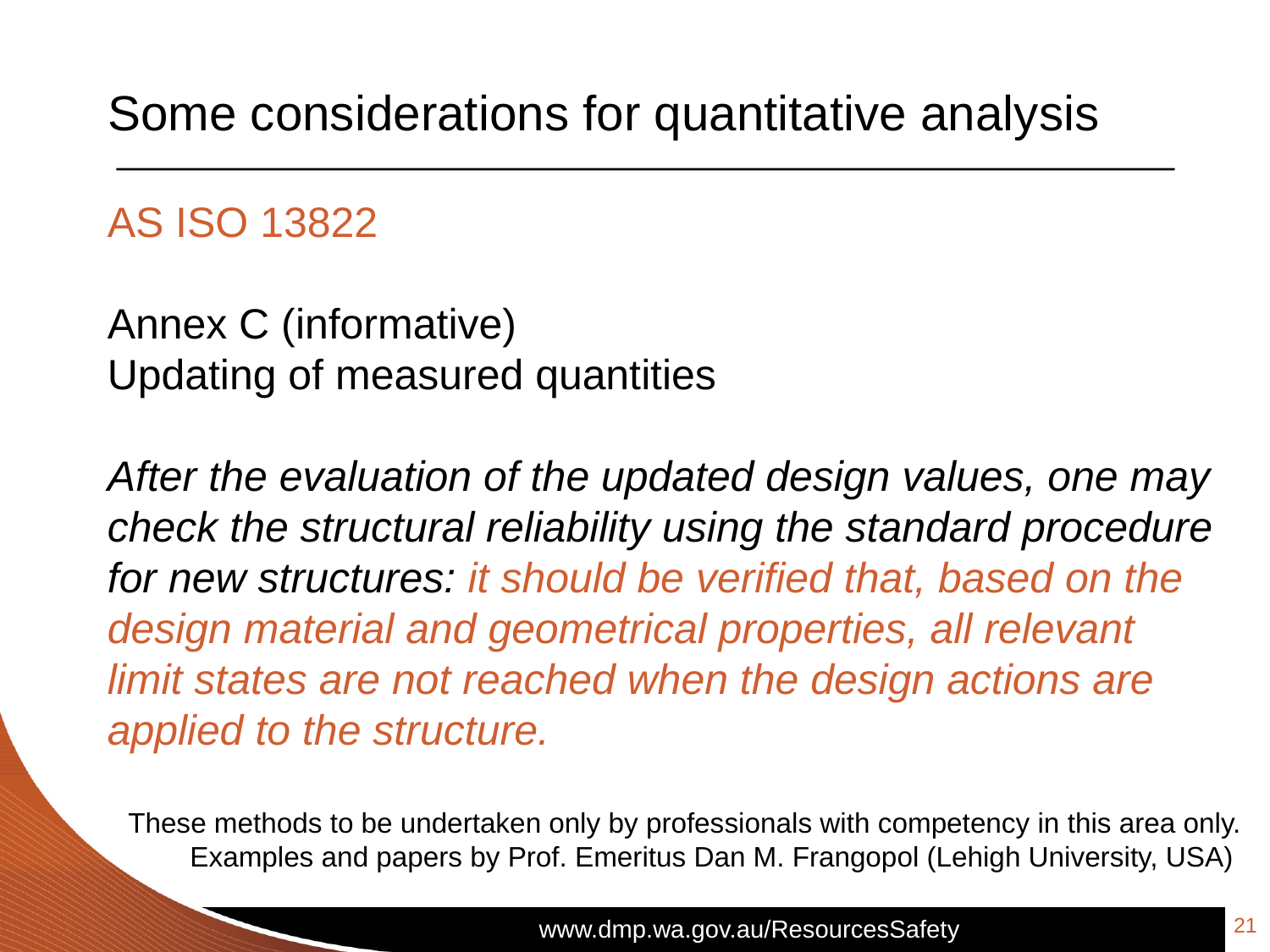

# Some considerations for quantitative analysis
AS ISO 13822

Annex C (informative)
Updating of measured quantities

After the evaluation of the updated design values, one may check the structural reliability using the standard procedure for new structures: it should be verified that, based on the design material and geometrical properties, all relevant limit states are not reached when the design actions are applied to the structure.
These methods to be undertaken only by professionals with competency in this area only.
Examples and papers by Prof. Emeritus Dan M. Frangopol (Lehigh University, USA)
21